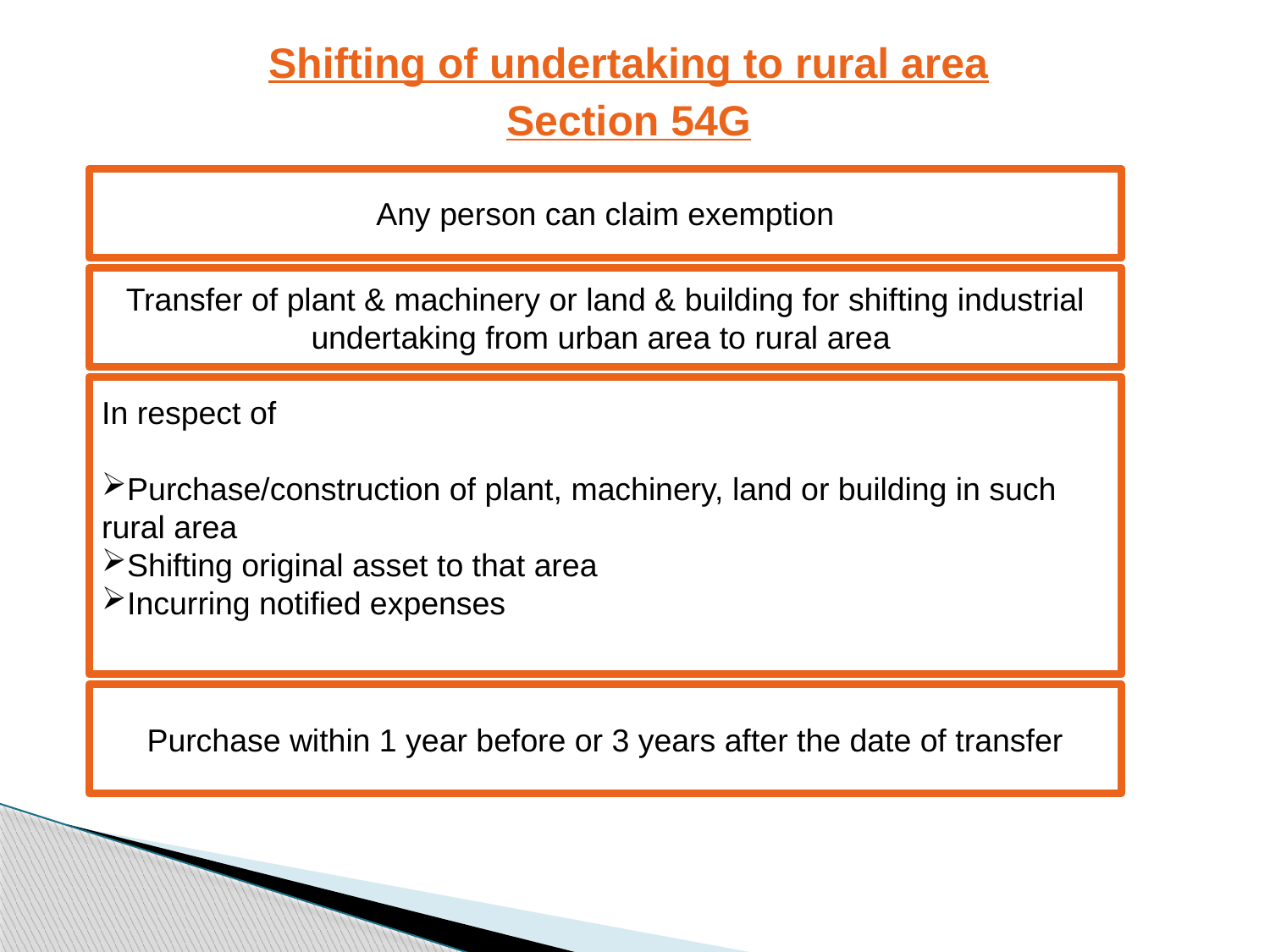

Shifting of undertaking to rural area
Section 54G

Any person can claim exemption
Transfer of plant & machinery or land & building for shifting industrial undertaking from urban area to rural area
In respect of

Purchase/construction of plant, machinery, land or building in such rural area
Shifting original asset to that area
Incurring notified expenses

Purchase within 1 year before or 3 years after the date of transfer